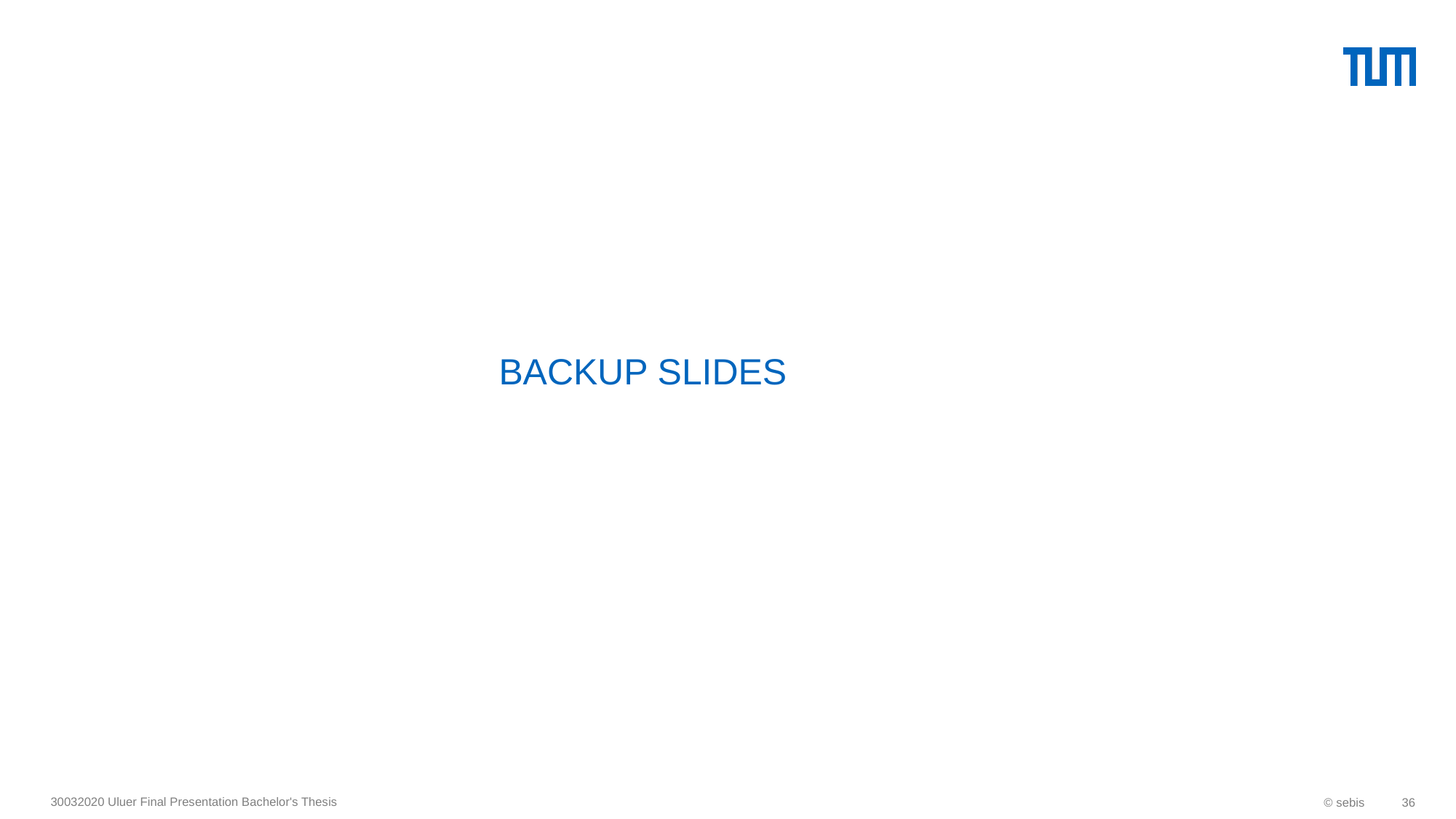

# BACKUP SLIDES
30032020 Uluer Final Presentation Bachelor's Thesis
© sebis
36